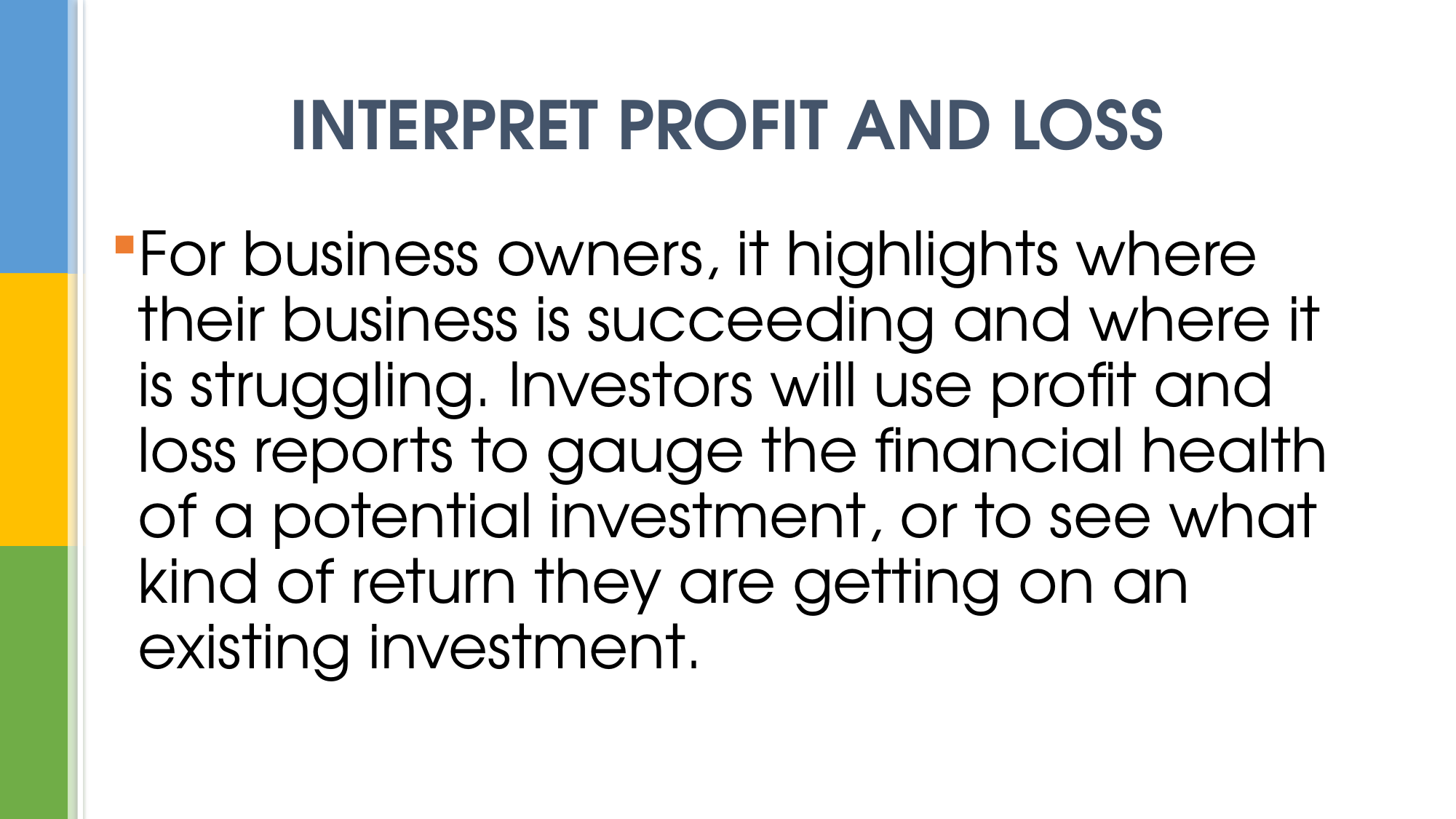

# INTERPRET PROFIT AND LOSS
For business owners, it highlights where their business is succeeding and where it is struggling. Investors will use profit and loss reports to gauge the financial health of a potential investment, or to see what kind of return they are getting on an existing investment.